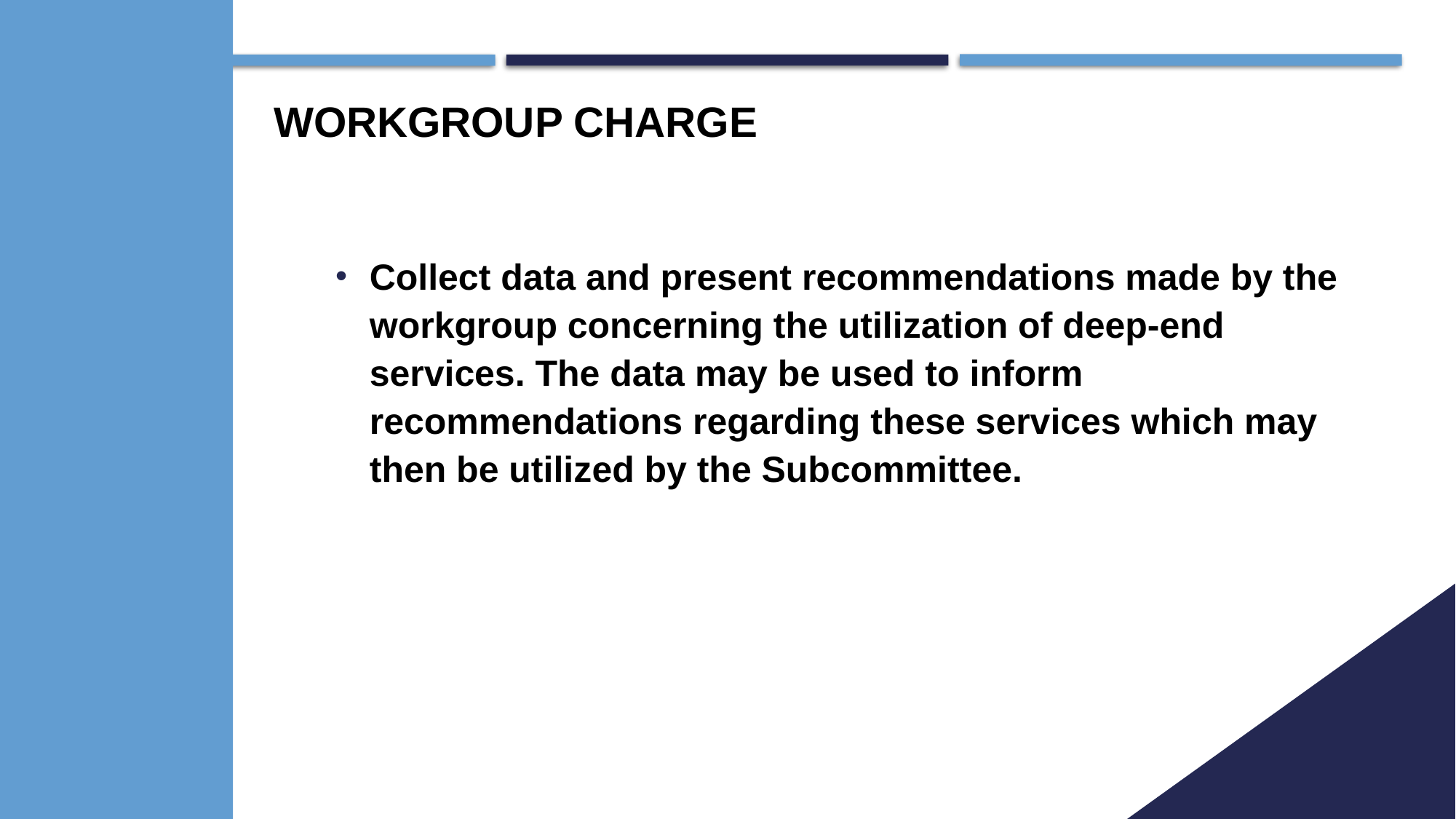

# Workgroup charge
Collect data and present recommendations made by the workgroup concerning the utilization of deep-end services. The data may be used to inform recommendations regarding these services which may then be utilized by the Subcommittee.
2